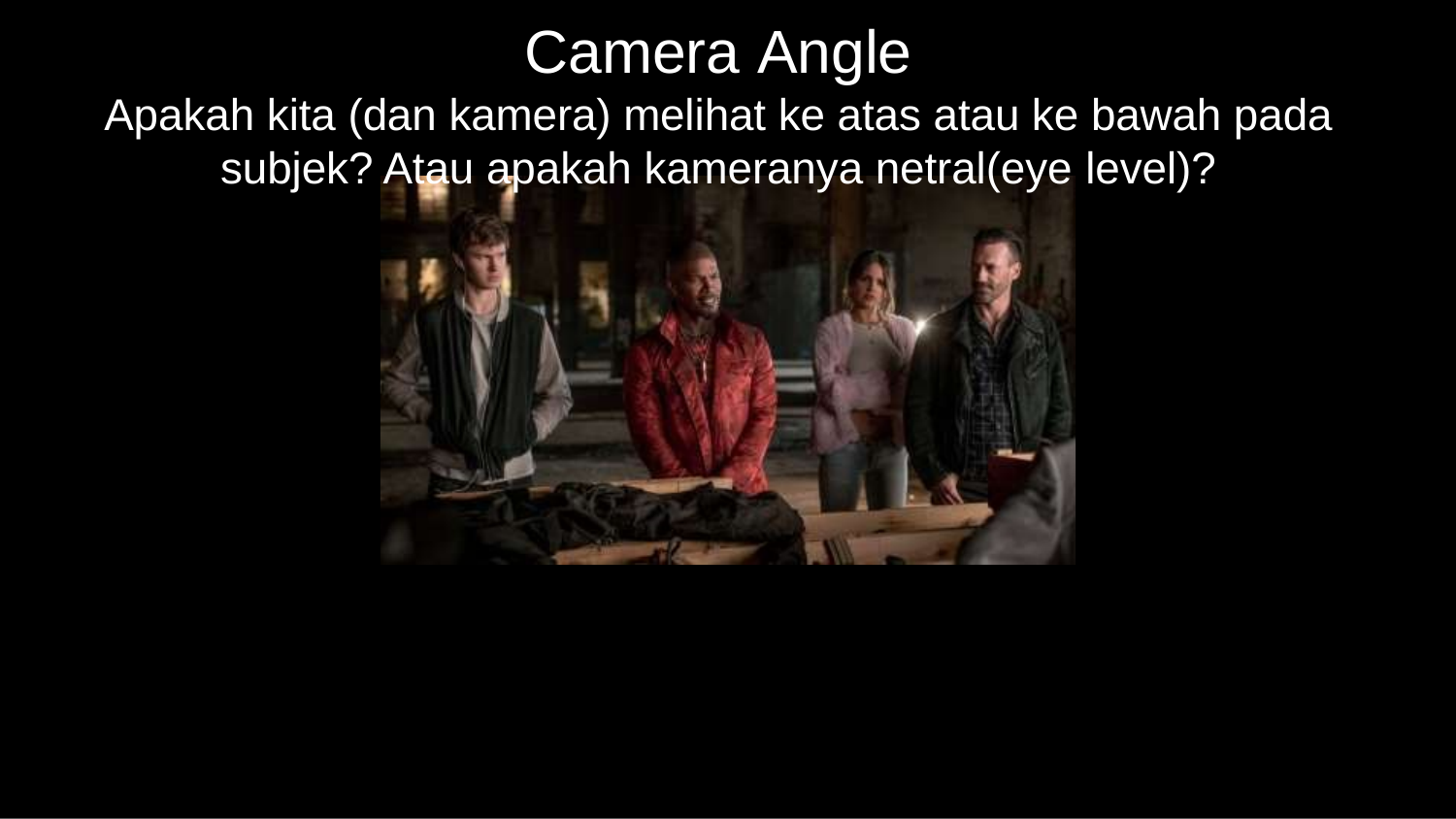

# Camera Angle
Apakah kita (dan kamera) melihat ke atas atau ke bawah pada subjek? Atau apakah kameranya netral(eye level)?